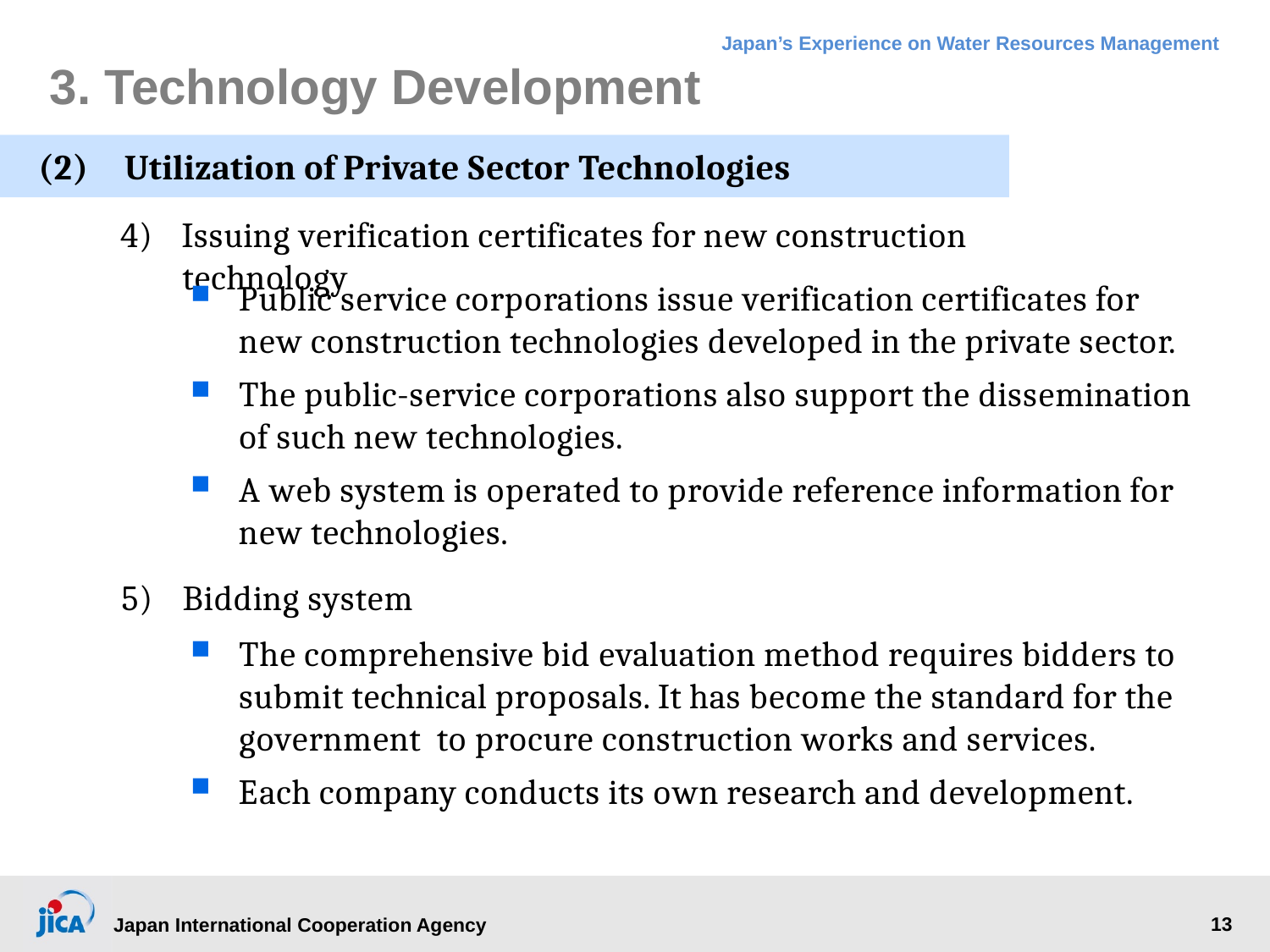

# 3. Technology Development
(2)	Utilization of Private Sector Technologies
4)	Issuing verification certificates for new construction technology
Public service corporations issue verification certificates for new construction technologies developed in the private sector.
The public-service corporations also support the dissemination of such new technologies.
A web system is operated to provide reference information for new technologies.
5)	Bidding system
The comprehensive bid evaluation method requires bidders to submit technical proposals. It has become the standard for the government  to procure construction works and services.
Each company conducts its own research and development.